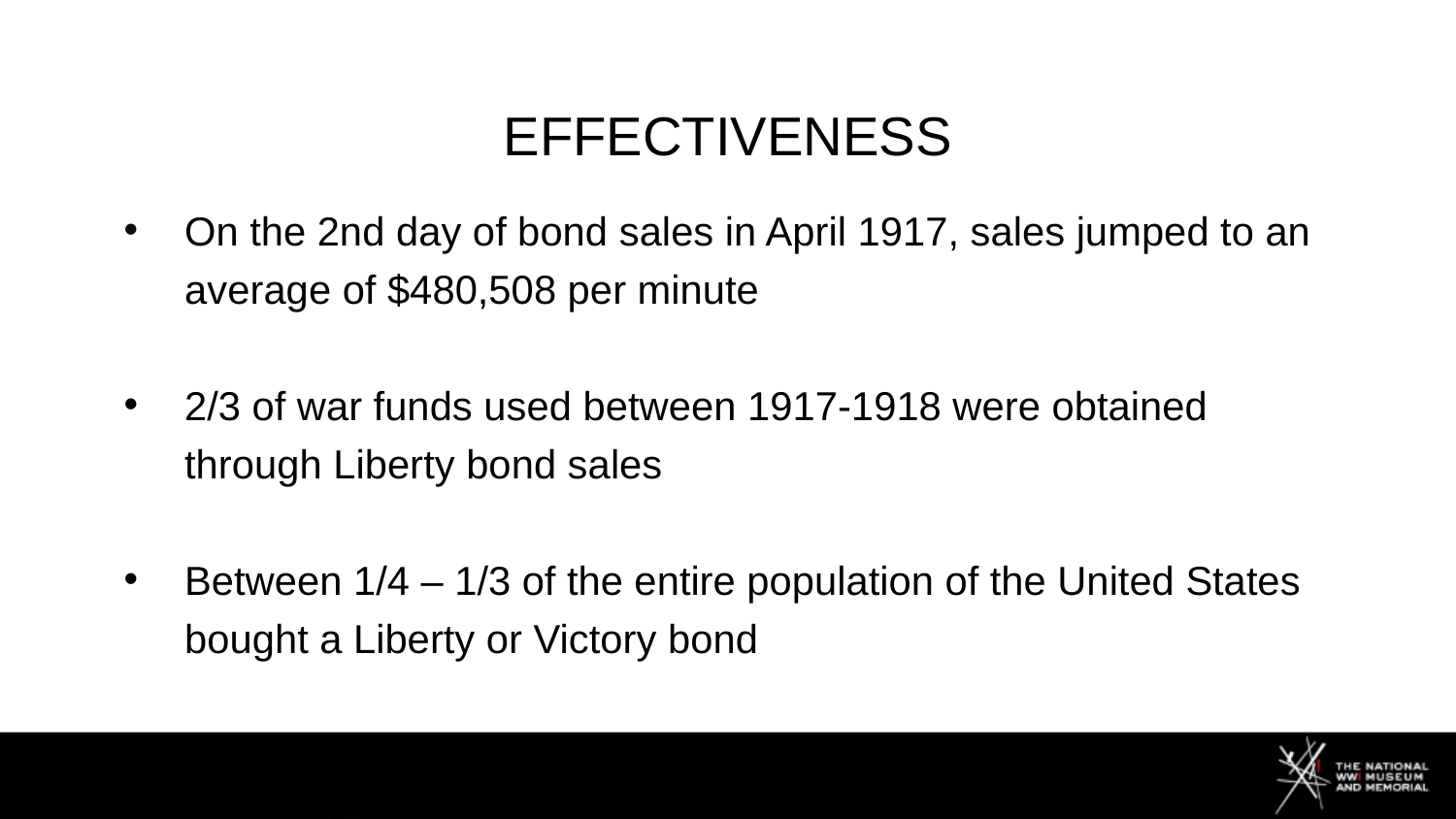

# effectiveness
On the 2nd day of bond sales in April 1917, sales jumped to an average of $480,508 per minute

2/3 of war funds used between 1917-1918 were obtained through Liberty bond sales

Between 1/4 – 1/3 of the entire population of the United States bought a Liberty or Victory bond